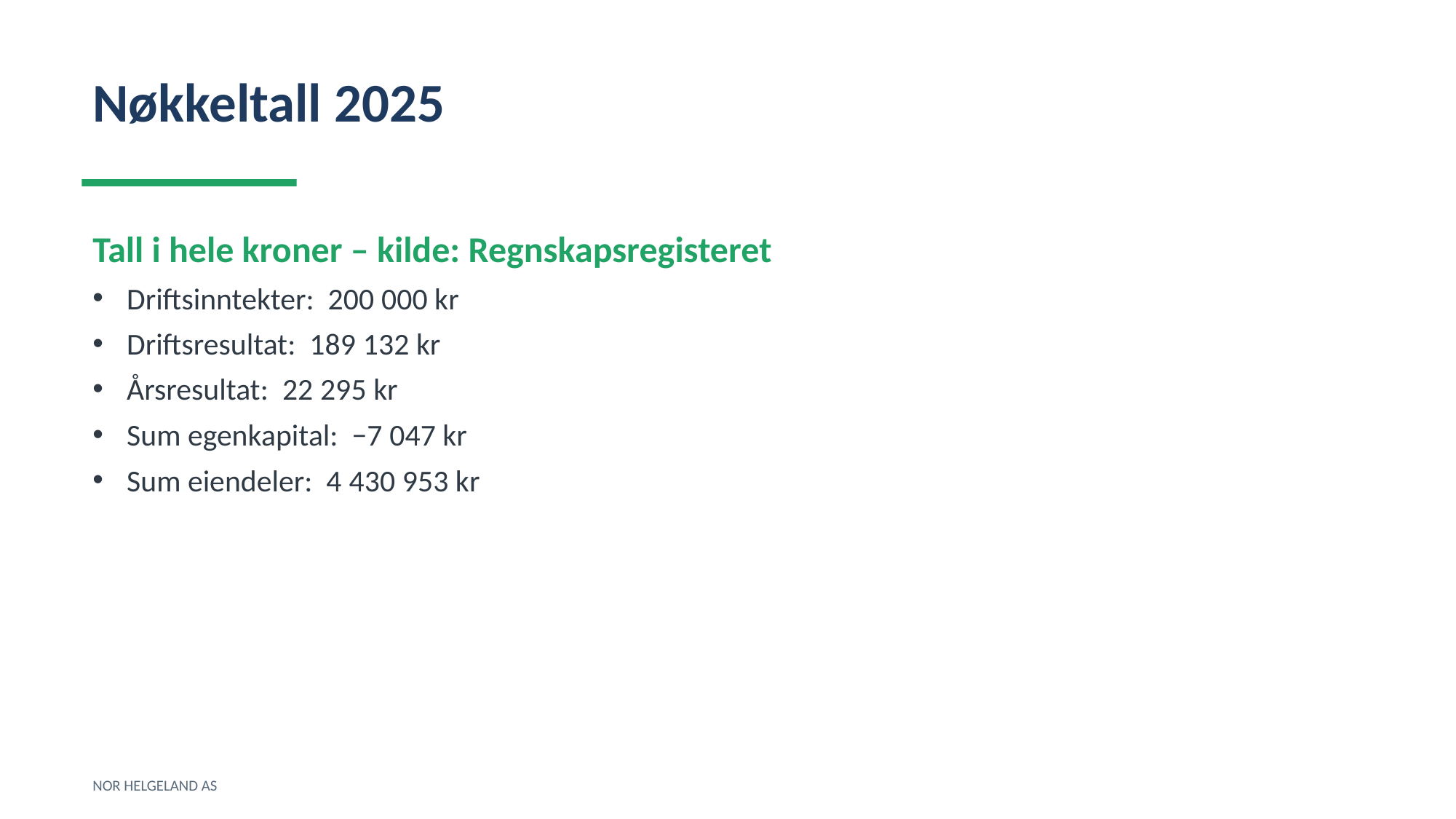

Nøkkeltall 2025

Tall i hele kroner – kilde: Regnskapsregisteret
Driftsinntekter:  200 000 kr
Driftsresultat:  189 132 kr
Årsresultat:  22 295 kr
Sum egenkapital:  −7 047 kr
Sum eiendeler:  4 430 953 kr
NOR HELGELAND AS